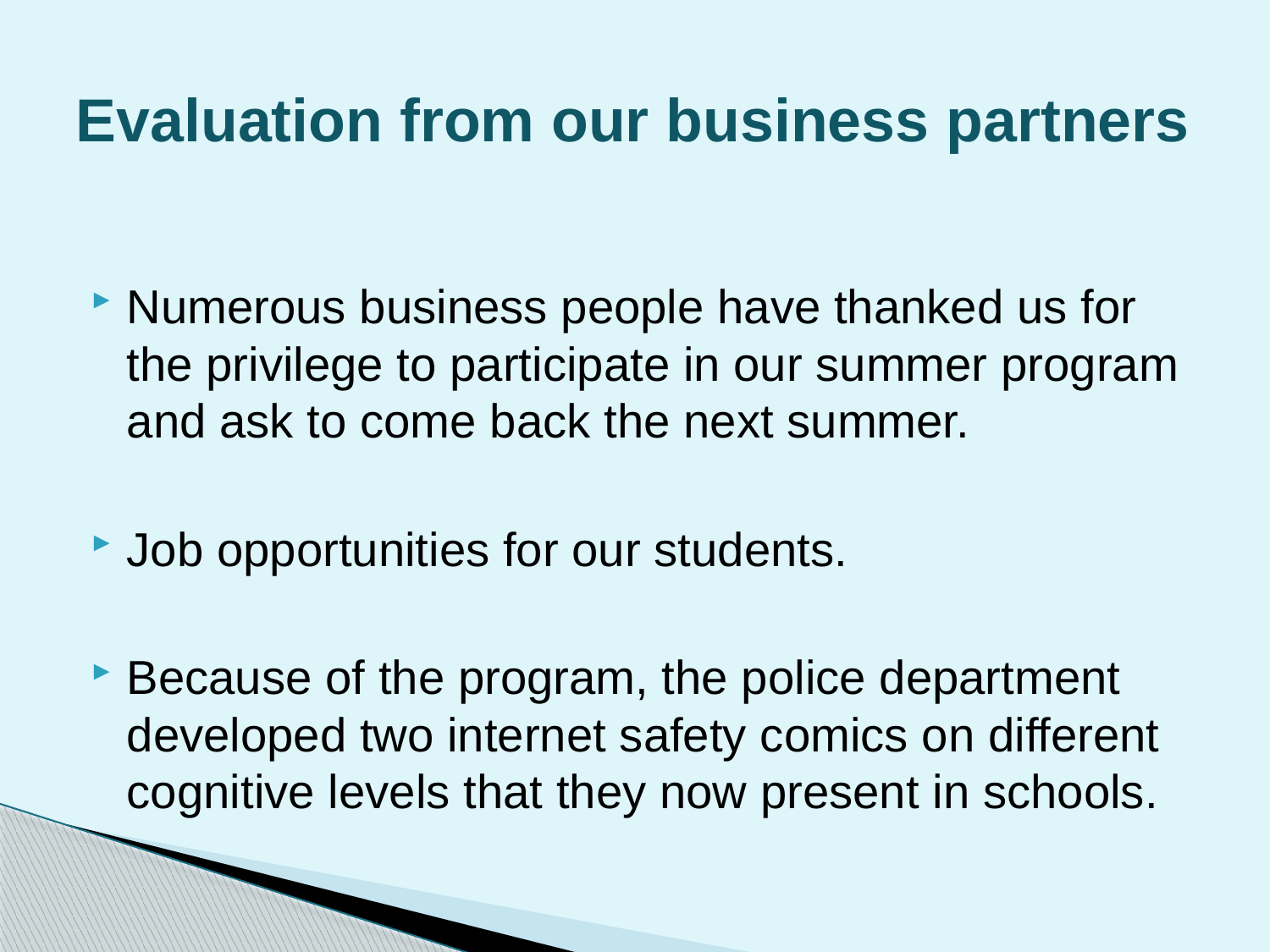

# Evaluation from our business partners

Numerous business people have thanked us for the privilege to participate in our summer program and ask to come back the next summer.

Job opportunities for our students.

Because of the program, the police department developed two internet safety comics on different cognitive levels that they now present in schools.